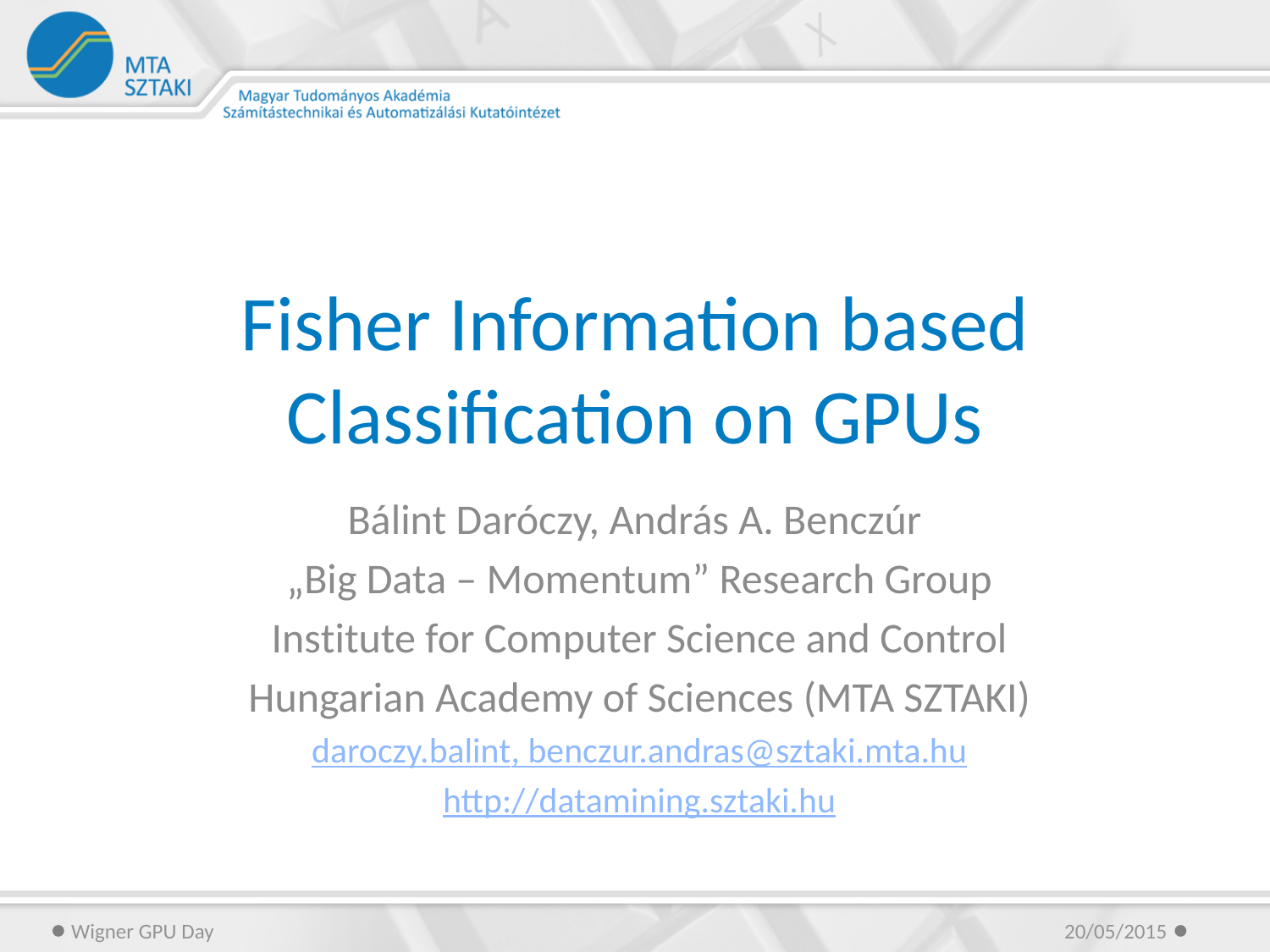

# Fisher Information based Classification on GPUs
Bálint Daróczy, András A. Benczúr
„Big Data – Momentum” Research Group
Institute for Computer Science and Control
Hungarian Academy of Sciences (MTA SZTAKI)
daroczy.balint, benczur.andras@sztaki.mta.hu
http://datamining.sztaki.hu
Wigner GPU Day
20/05/2015